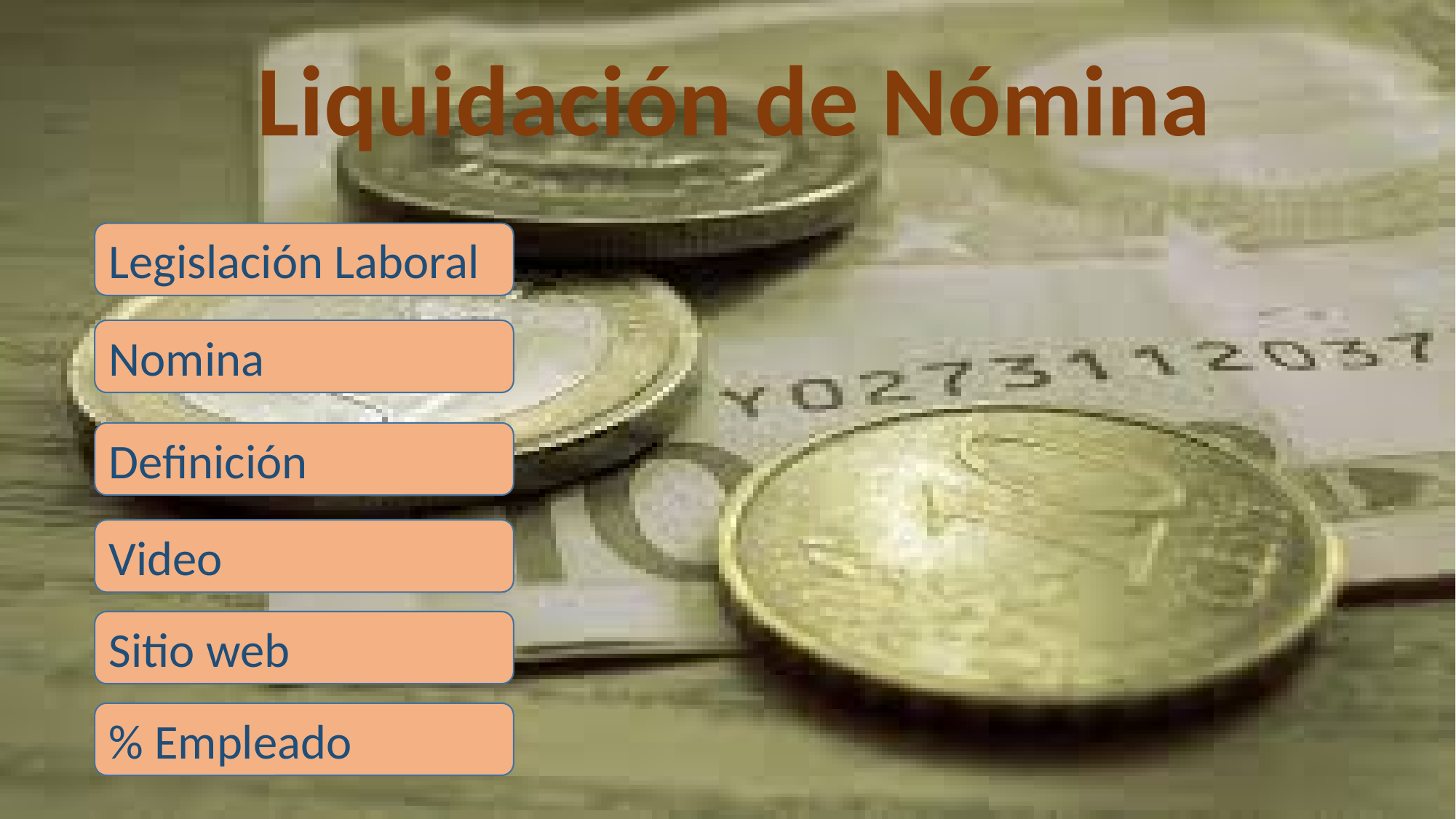

Liquidación de Nómina
Legislación Laboral
Nomina
Definición
Video
Sitio web
% Empleado